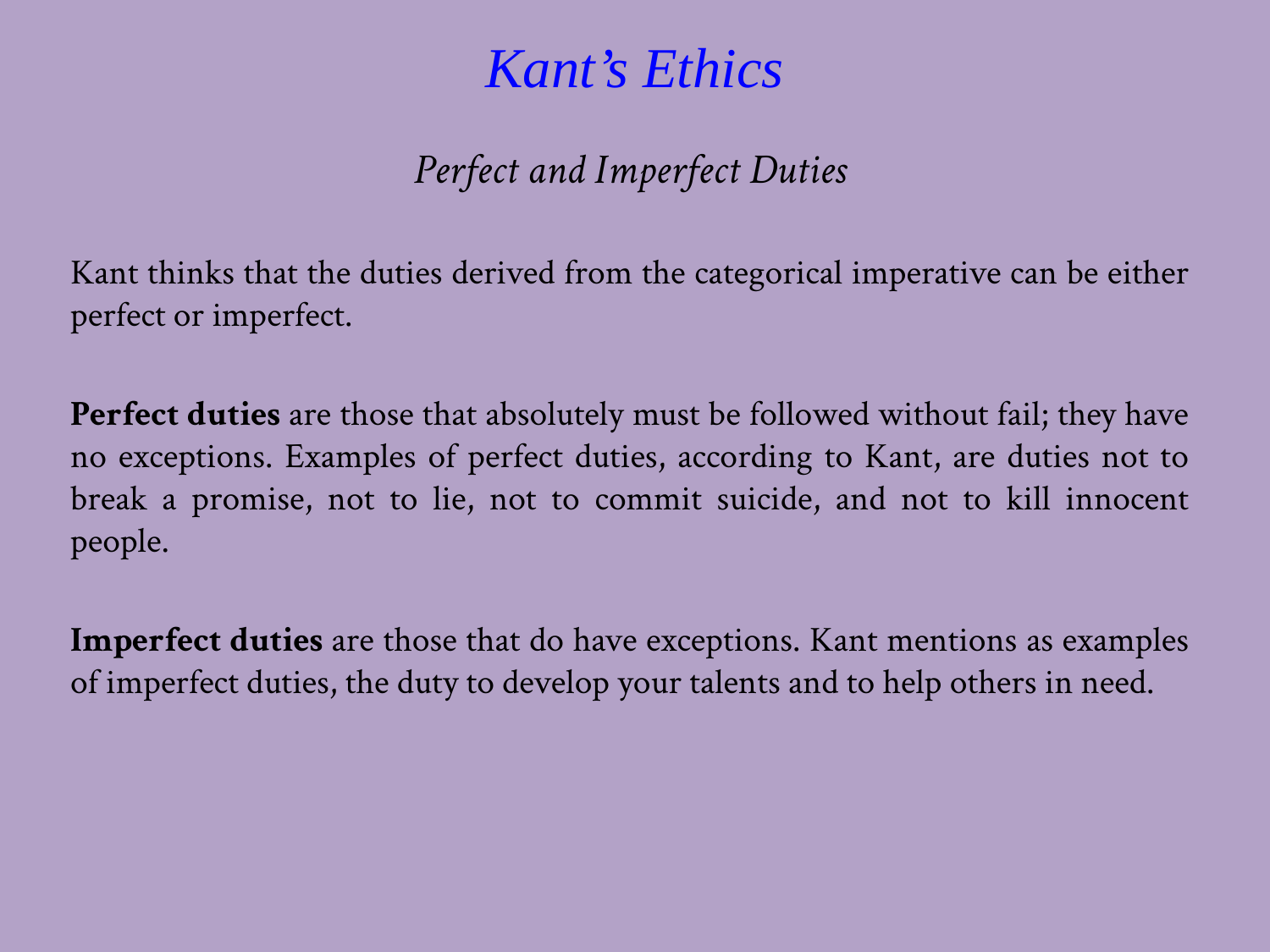

Kant’s Ethics

Perfect and Imperfect Duties

Kant thinks that the duties derived from the categorical imperative can be either perfect or imperfect.

Perfect duties are those that absolutely must be followed without fail; they have no exceptions. Examples of perfect duties, according to Kant, are duties not to break a promise, not to lie, not to commit suicide, and not to kill innocent people.

Imperfect duties are those that do have exceptions. Kant mentions as examples of imperfect duties, the duty to develop your talents and to help others in need.